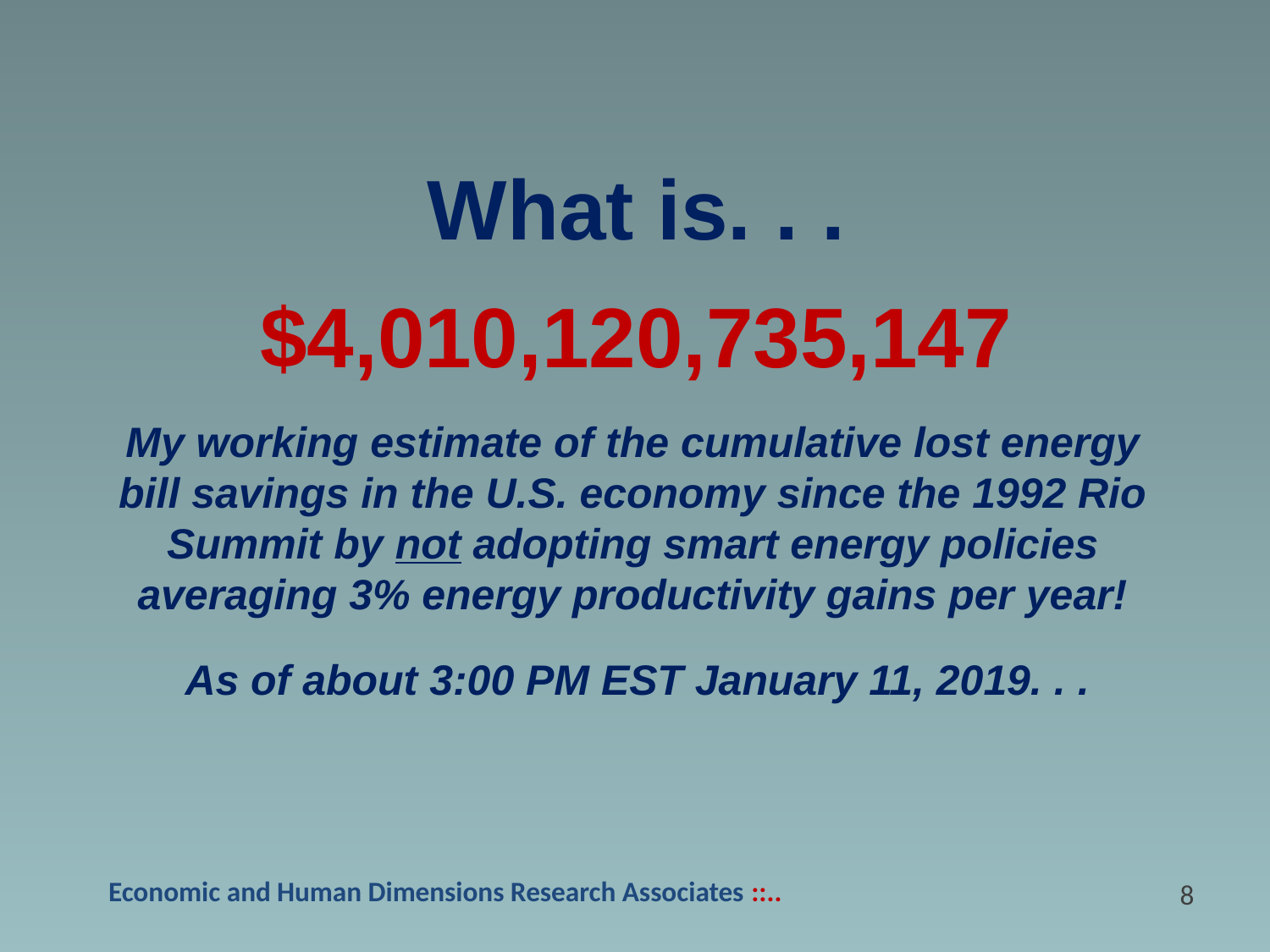

What is. . .
$4,010,120,735,147

My working estimate of the cumulative lost energy bill savings in the U.S. economy since the 1992 Rio Summit by not adopting smart energy policies averaging 3% energy productivity gains per year!

As of about 3:00 PM EST January 11, 2019. . .

8